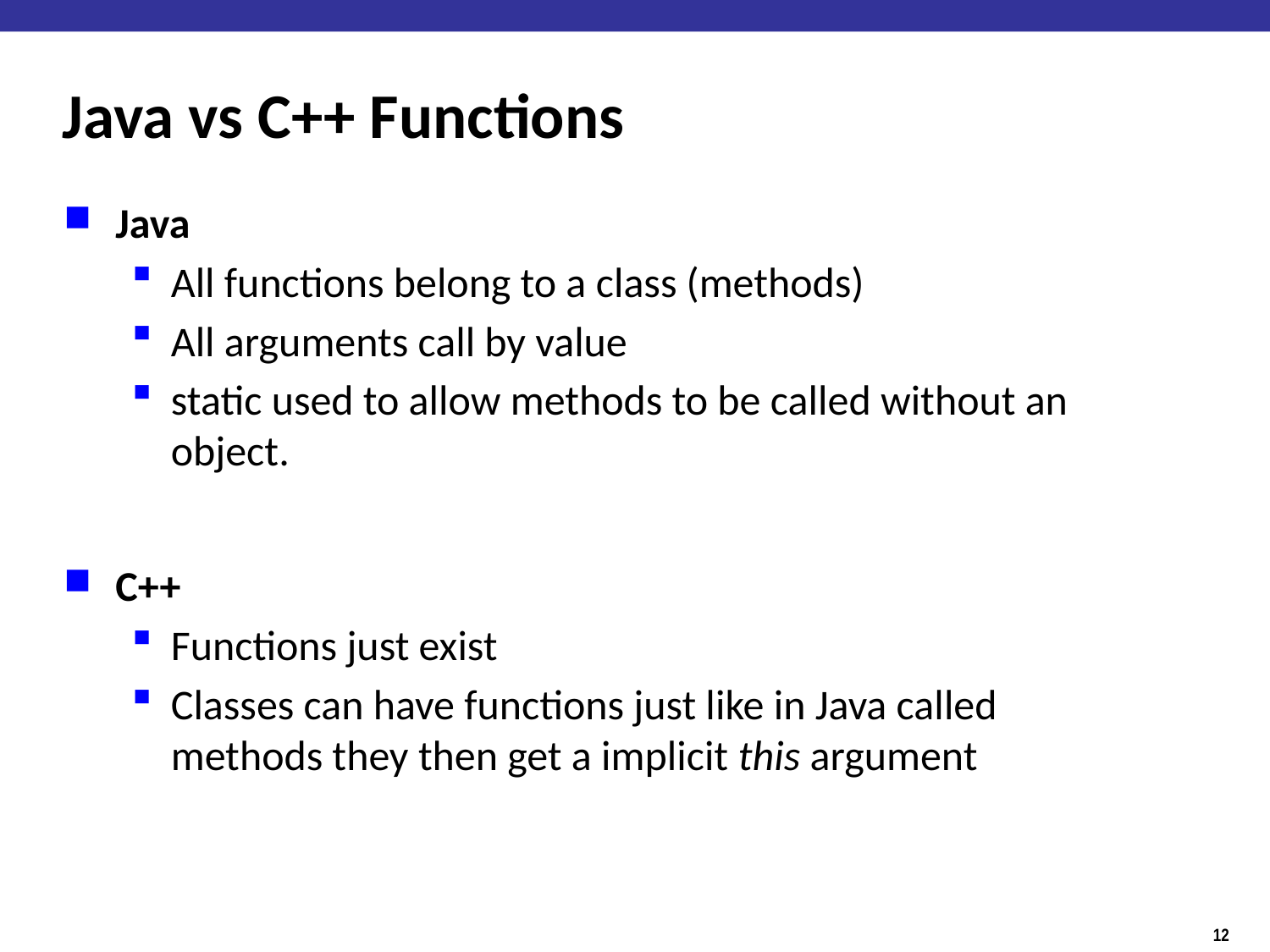

# Java vs C++ Functions
Java
All functions belong to a class (methods)
All arguments call by value
static used to allow methods to be called without an object.

C++
Functions just exist
Classes can have functions just like in Java called methods they then get a implicit this argument